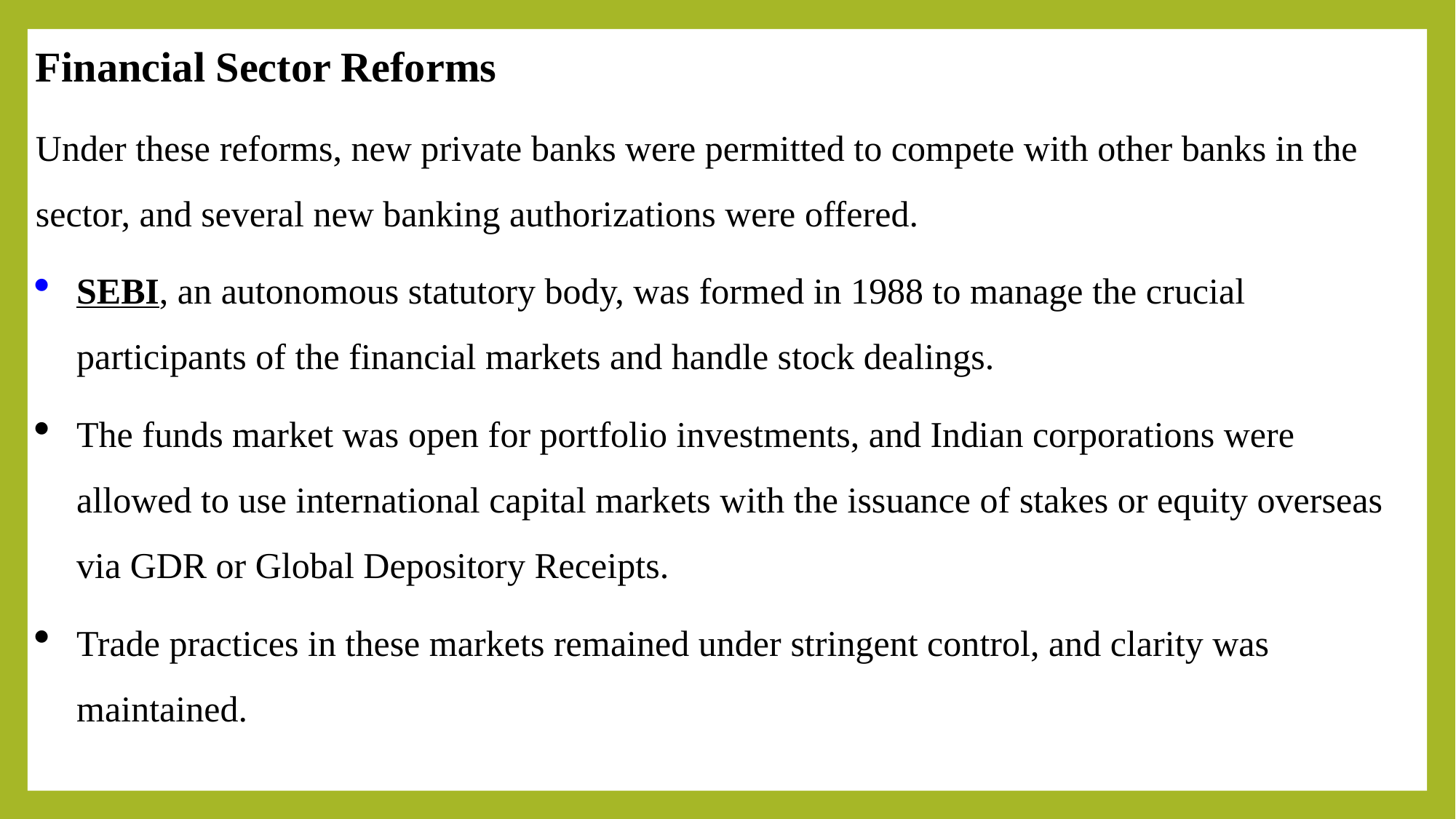

Financial Sector Reforms
Under these reforms, new private banks were permitted to compete with other banks in the sector, and several new banking authorizations were offered.
SEBI, an autonomous statutory body, was formed in 1988 to manage the crucial participants of the financial markets and handle stock dealings.
The funds market was open for portfolio investments, and Indian corporations were allowed to use international capital markets with the issuance of stakes or equity overseas via GDR or Global Depository Receipts.
Trade practices in these markets remained under stringent control, and clarity was maintained.